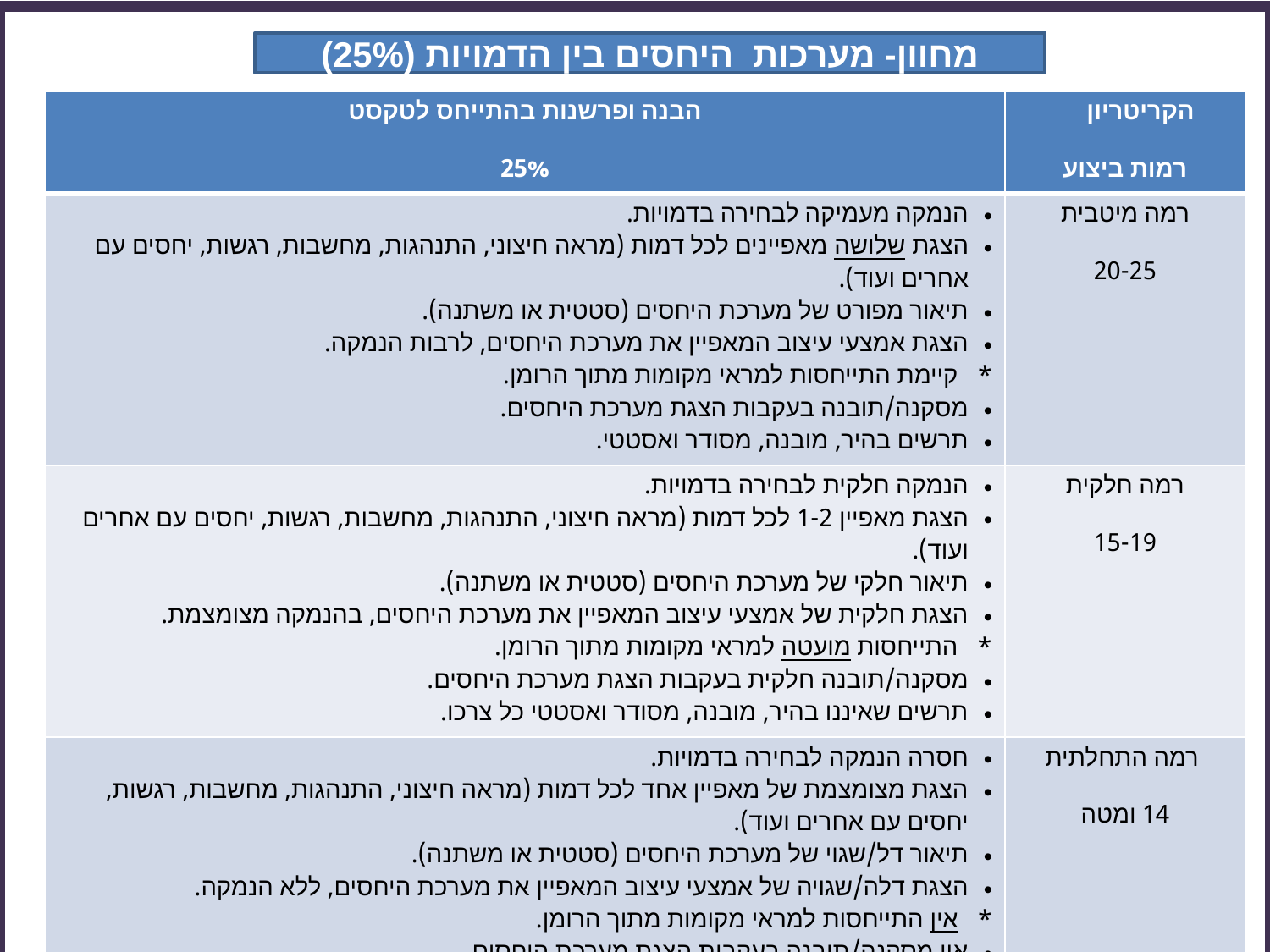

# מחוון- מערכות  היחסים בין הדמויות (25%)
| הבנה ופרשנות בהתייחס לטקסט 25% | הקריטריון רמות ביצוע |
| --- | --- |
| הנמקה מעמיקה לבחירה בדמויות. הצגת שלושה מאפיינים לכל דמות (מראה חיצוני, התנהגות, מחשבות, רגשות, יחסים עם אחרים ועוד). תיאור מפורט של מערכת היחסים (סטטית או משתנה). הצגת אמצעי עיצוב המאפיין את מערכת היחסים, לרבות הנמקה. \* קיימת התייחסות למראי מקומות מתוך הרומן. מסקנה/תובנה בעקבות הצגת מערכת היחסים. תרשים בהיר, מובנה, מסודר ואסטטי. | רמה מיטבית 20-25 |
| הנמקה חלקית לבחירה בדמויות. הצגת מאפיין 1-2 לכל דמות (מראה חיצוני, התנהגות, מחשבות, רגשות, יחסים עם אחרים ועוד). תיאור חלקי של מערכת היחסים (סטטית או משתנה). הצגת חלקית של אמצעי עיצוב המאפיין את מערכת היחסים, בהנמקה מצומצמת. \* התייחסות מועטה למראי מקומות מתוך הרומן. מסקנה/תובנה חלקית בעקבות הצגת מערכת היחסים. תרשים שאיננו בהיר, מובנה, מסודר ואסטטי כל צרכו. | רמה חלקית 15-19 |
| חסרה הנמקה לבחירה בדמויות. הצגת מצומצמת של מאפיין אחד לכל דמות (מראה חיצוני, התנהגות, מחשבות, רגשות, יחסים עם אחרים ועוד). תיאור דל/שגוי של מערכת היחסים (סטטית או משתנה). הצגת דלה/שגויה של אמצעי עיצוב המאפיין את מערכת היחסים, ללא הנמקה. \* אין התייחסות למראי מקומות מתוך הרומן. אין מסקנה/תובנה בעקבות הצגת מערכת היחסים. אחד או יותר מהסעיפים הושמט. תרשים שאיננו בהיר, מובנה, מסודר ואסטטי. | רמה התחלתית 14 ומטה |